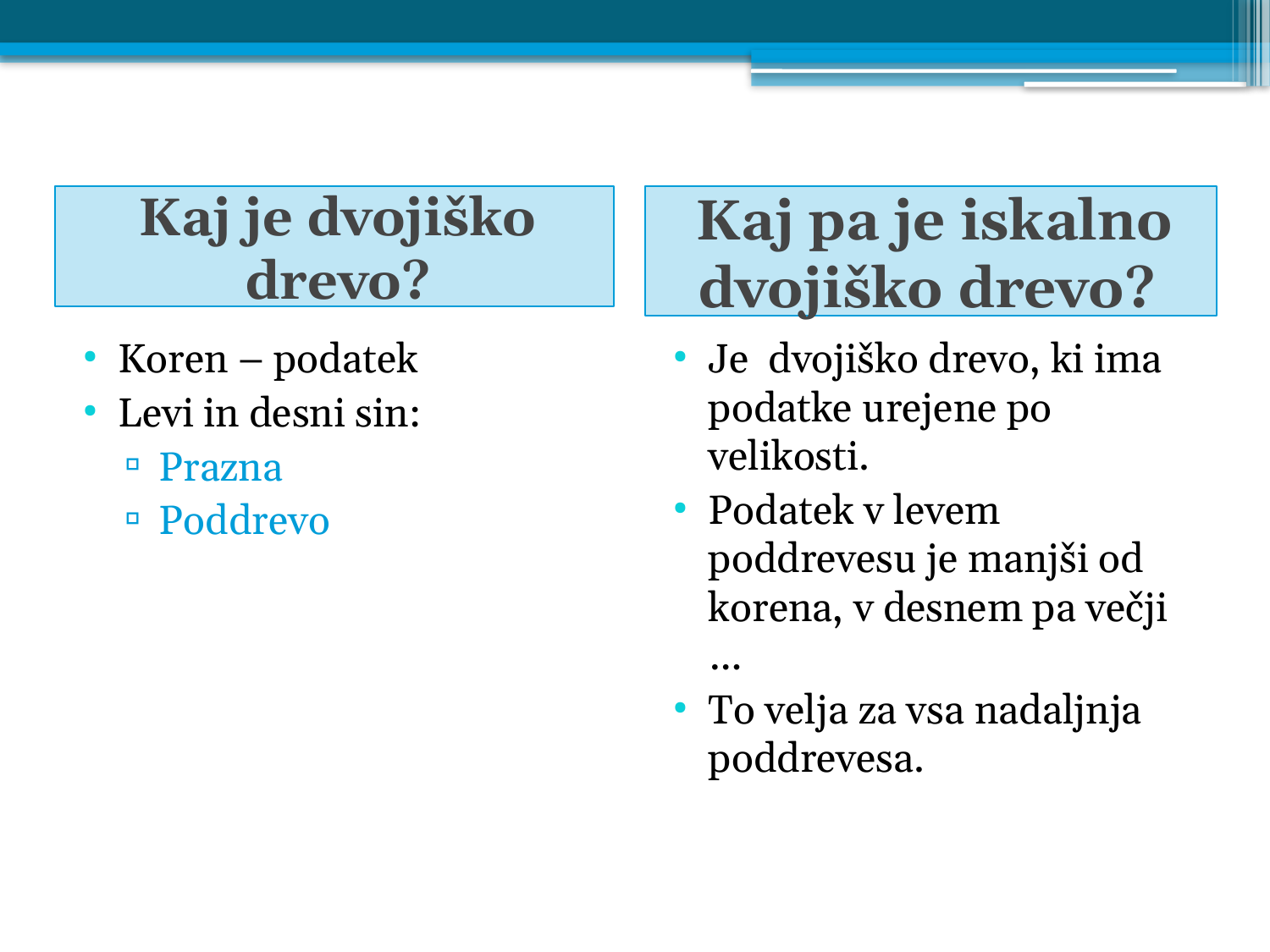

Kaj je dvojiško drevo?
Kaj pa je iskalno dvojiško drevo?
Koren – podatek
Levi in desni sin:
Prazna
Poddrevo
Je  dvojiško drevo, ki ima podatke urejene po velikosti.
Podatek v levem poddrevesu je manjši od korena, v desnem pa večji …
To velja za vsa nadaljnja poddrevesa.